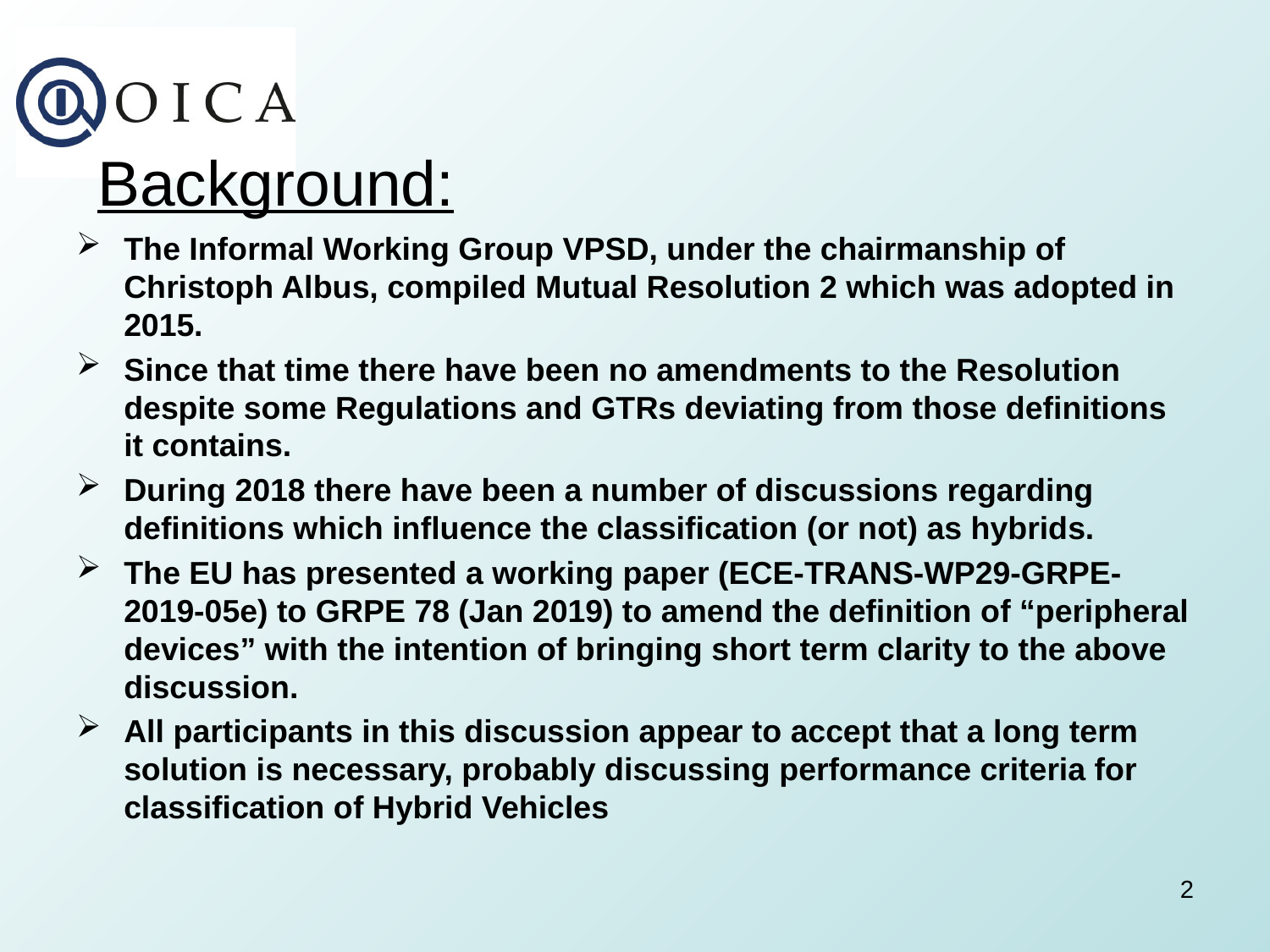

Background:
The Informal Working Group VPSD, under the chairmanship of Christoph Albus, compiled Mutual Resolution 2 which was adopted in 2015.
Since that time there have been no amendments to the Resolution despite some Regulations and GTRs deviating from those definitions it contains.
During 2018 there have been a number of discussions regarding definitions which influence the classification (or not) as hybrids.
The EU has presented a working paper (ECE-TRANS-WP29-GRPE-2019-05e) to GRPE 78 (Jan 2019) to amend the definition of “peripheral devices” with the intention of bringing short term clarity to the above discussion.
All participants in this discussion appear to accept that a long term solution is necessary, probably discussing performance criteria for classification of Hybrid Vehicles

2